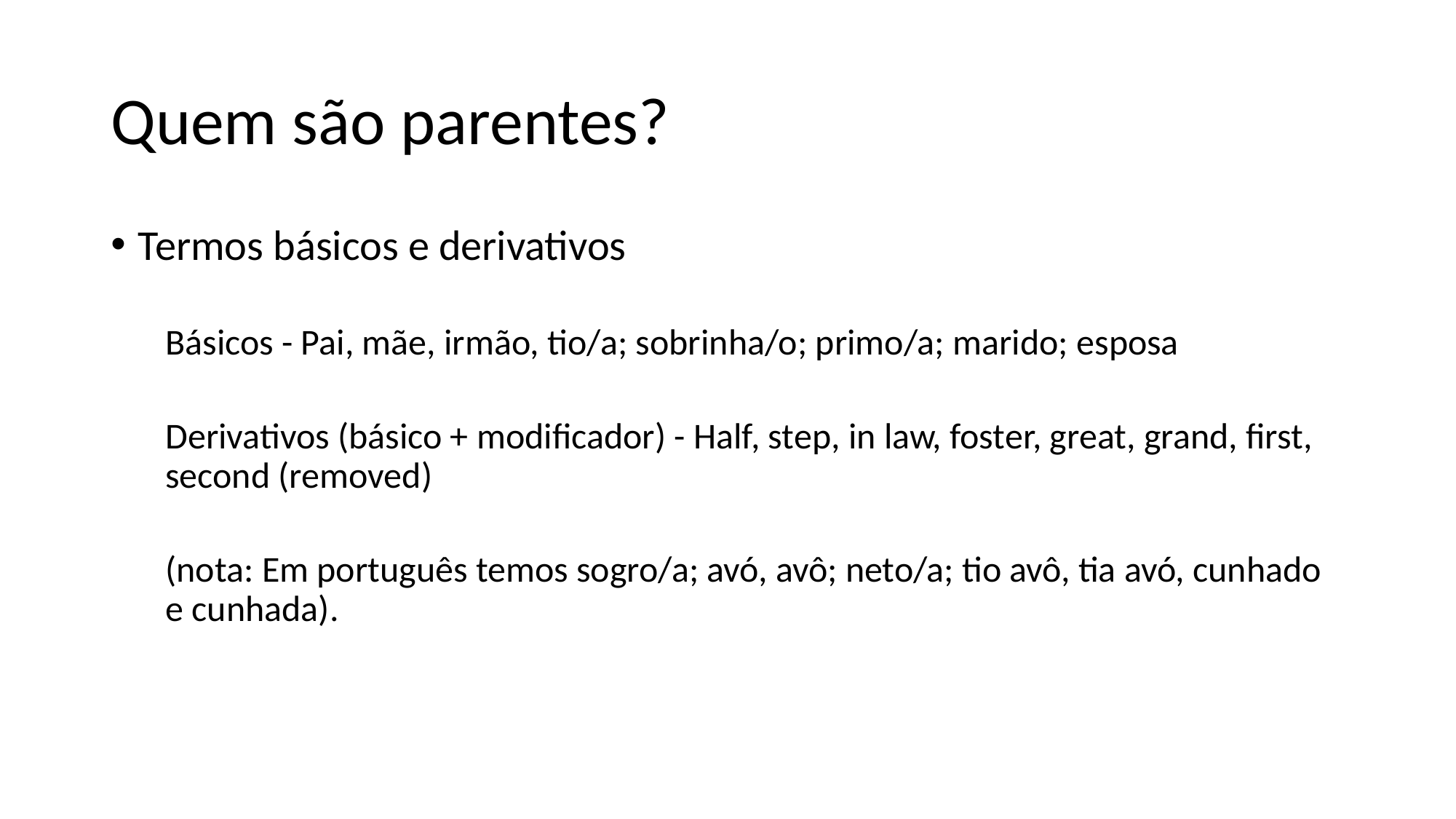

# Quem são parentes?
Termos básicos e derivativos

Básicos - Pai, mãe, irmão, tio/a; sobrinha/o; primo/a; marido; esposa

Derivativos (básico + modificador) - Half, step, in law, foster, great, grand, first, second (removed)

(nota: Em português temos sogro/a; avó, avô; neto/a; tio avô, tia avó, cunhado e cunhada).